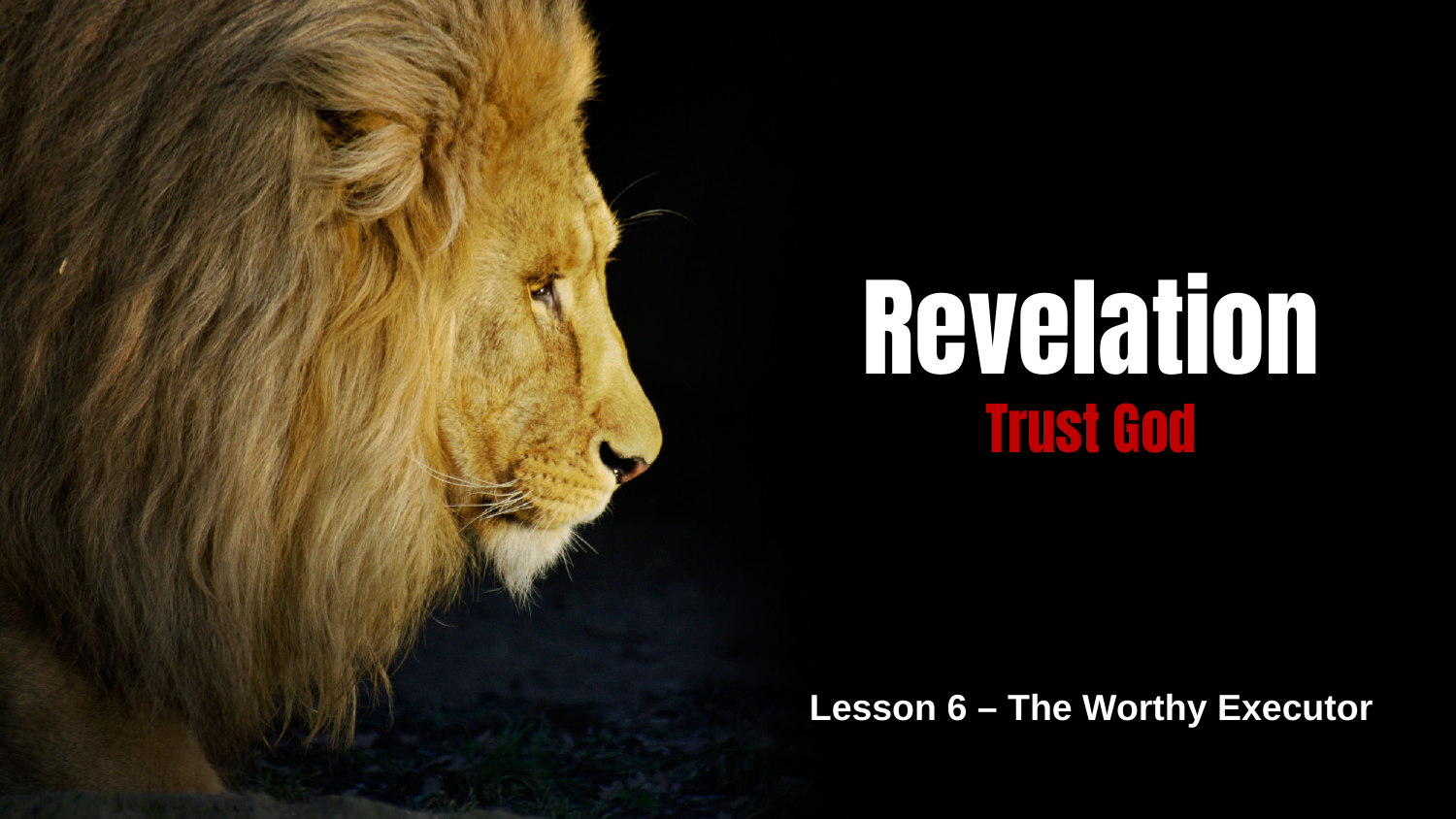

# Revelation Trust God
Lesson 6 – The Worthy Executor